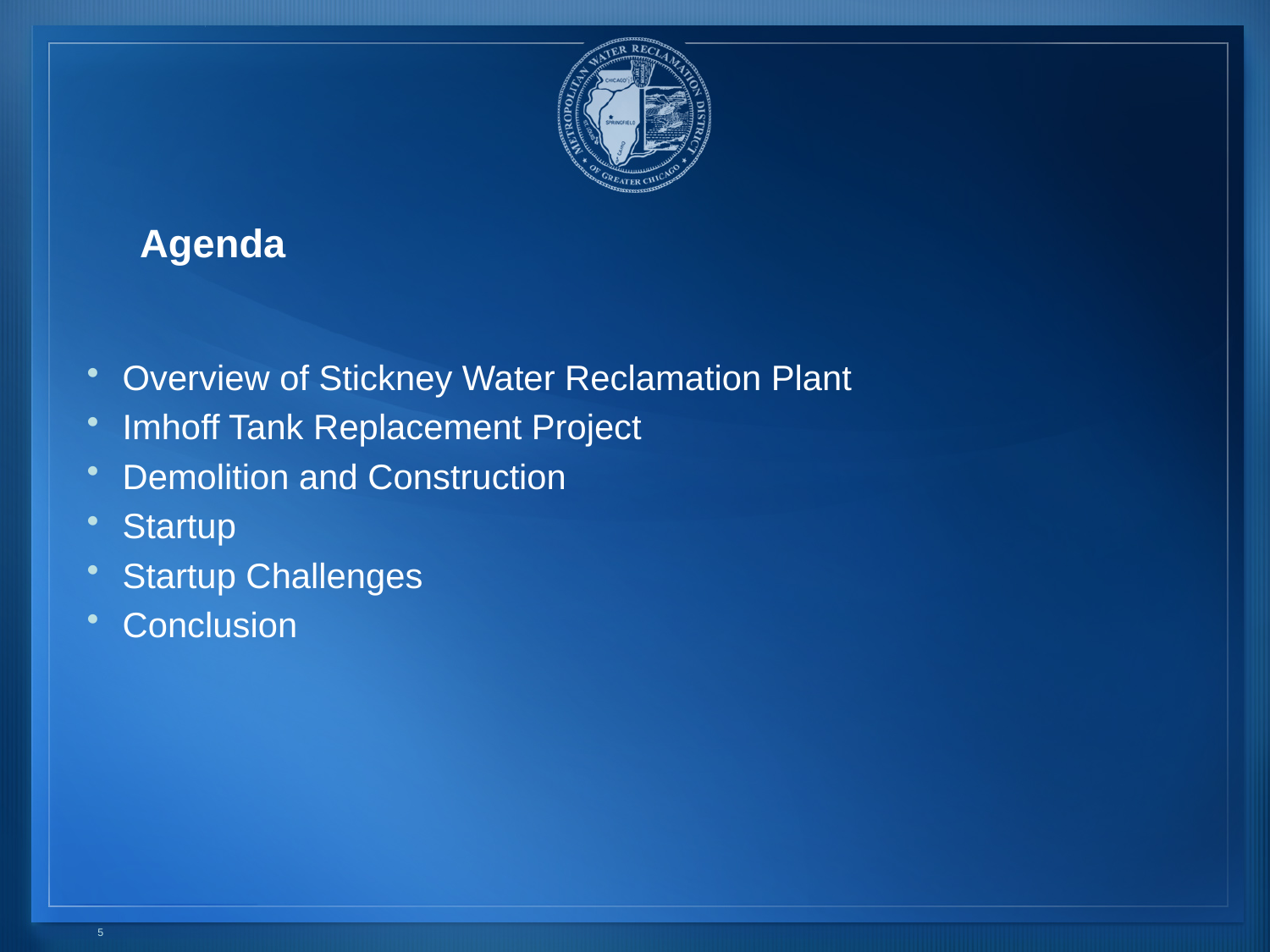

# Agenda
Overview of Stickney Water Reclamation Plant
Imhoff Tank Replacement Project
Demolition and Construction
Startup
Startup Challenges
Conclusion

5